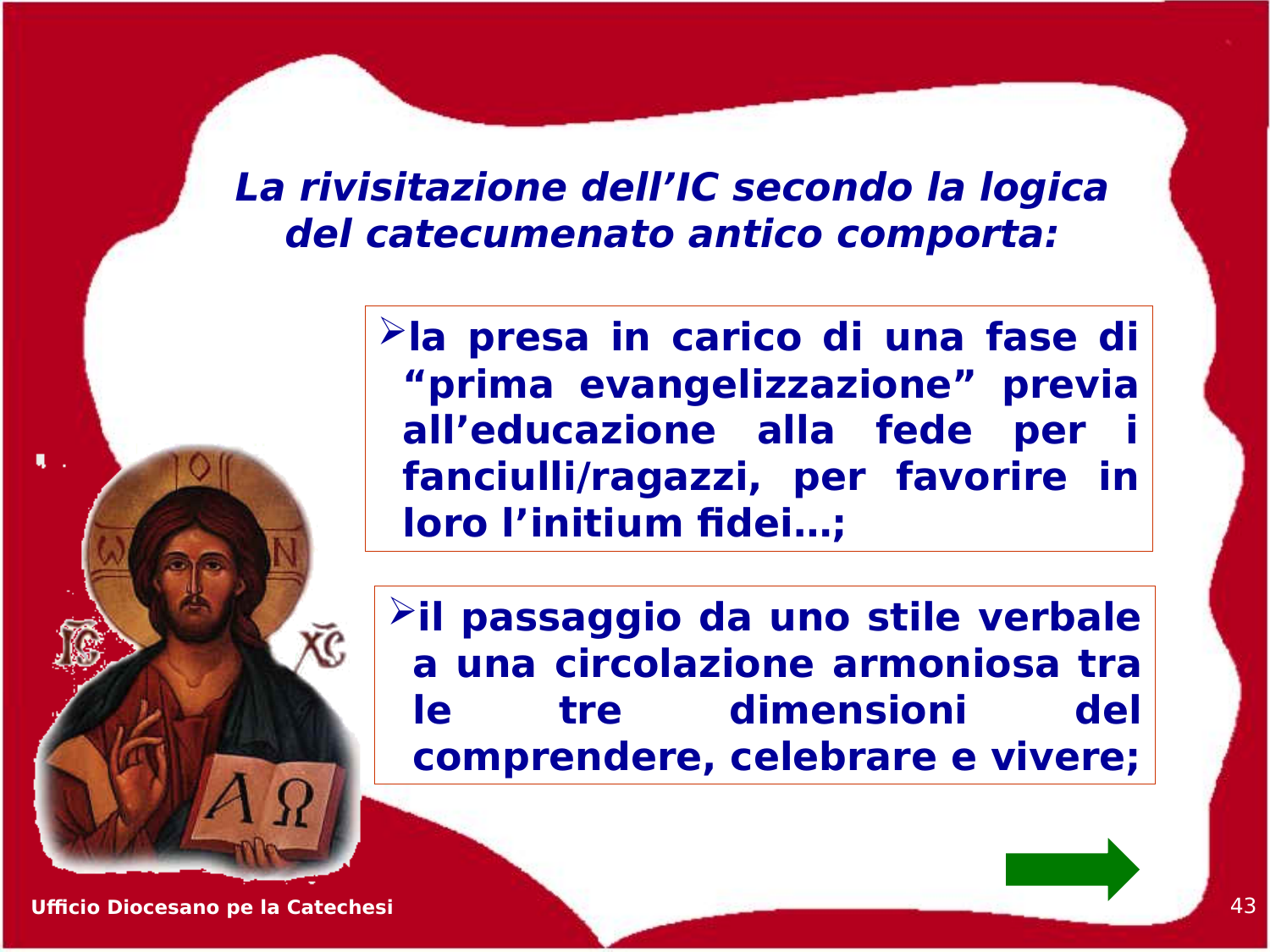

La rivisitazione dell’IC secondo la logica del catecumenato antico comporta:
la presa in carico di una fase di “prima evangelizzazione” previa all’educazione alla fede per i fanciulli/ragazzi, per favorire in loro l’initium fidei…;
il passaggio da uno stile verbale a una circolazione armoniosa tra le tre dimensioni del comprendere, celebrare e vivere;

43
Ufficio Diocesano pe la Catechesi